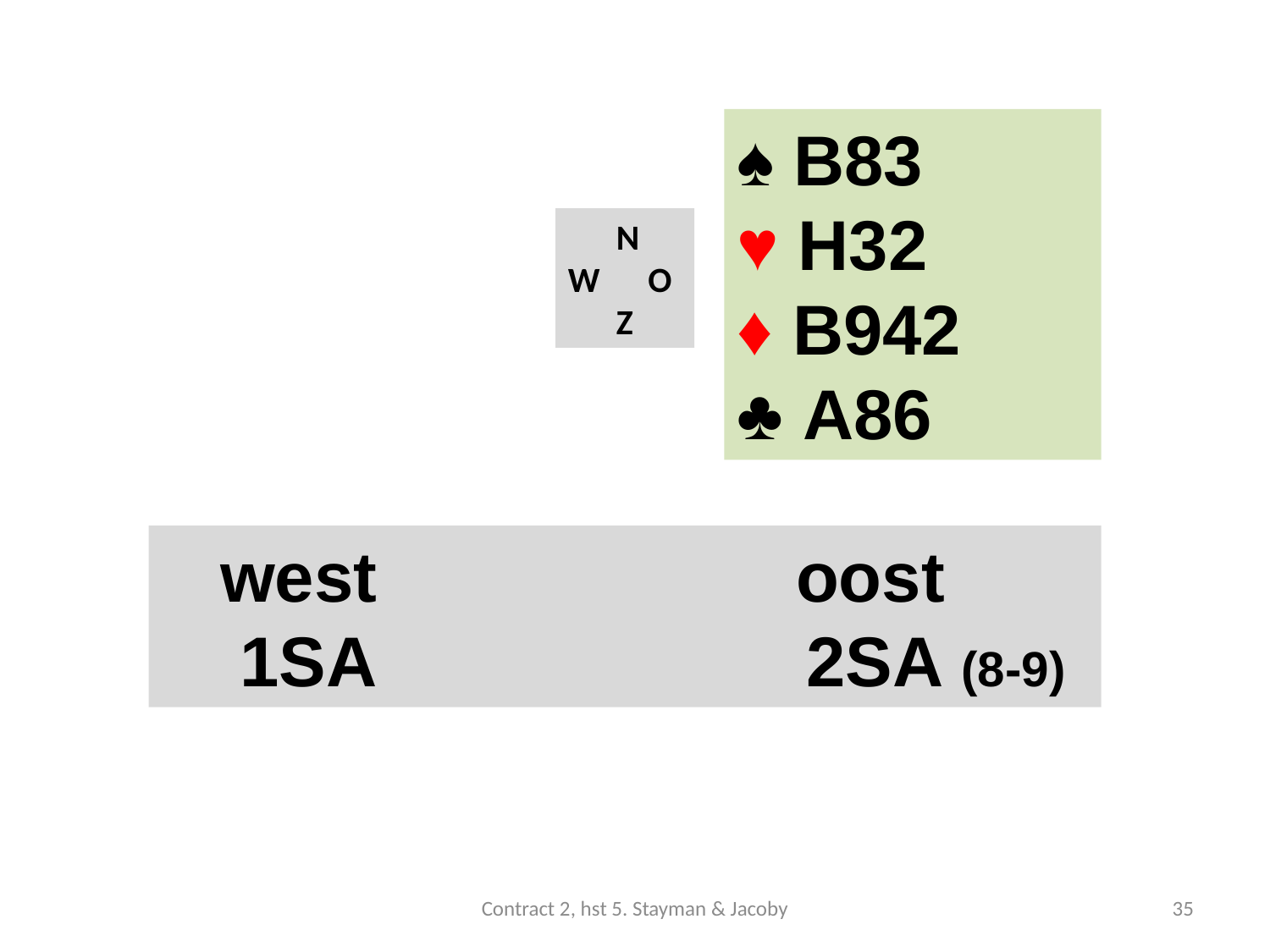

#
♠ B83
♥ H32
♦ B942
♣ A86
      N
W      O
      Z
   west				oost
    1SA 			       2SA (8-9)

Contract 2, hst 5. Stayman & Jacoby
35